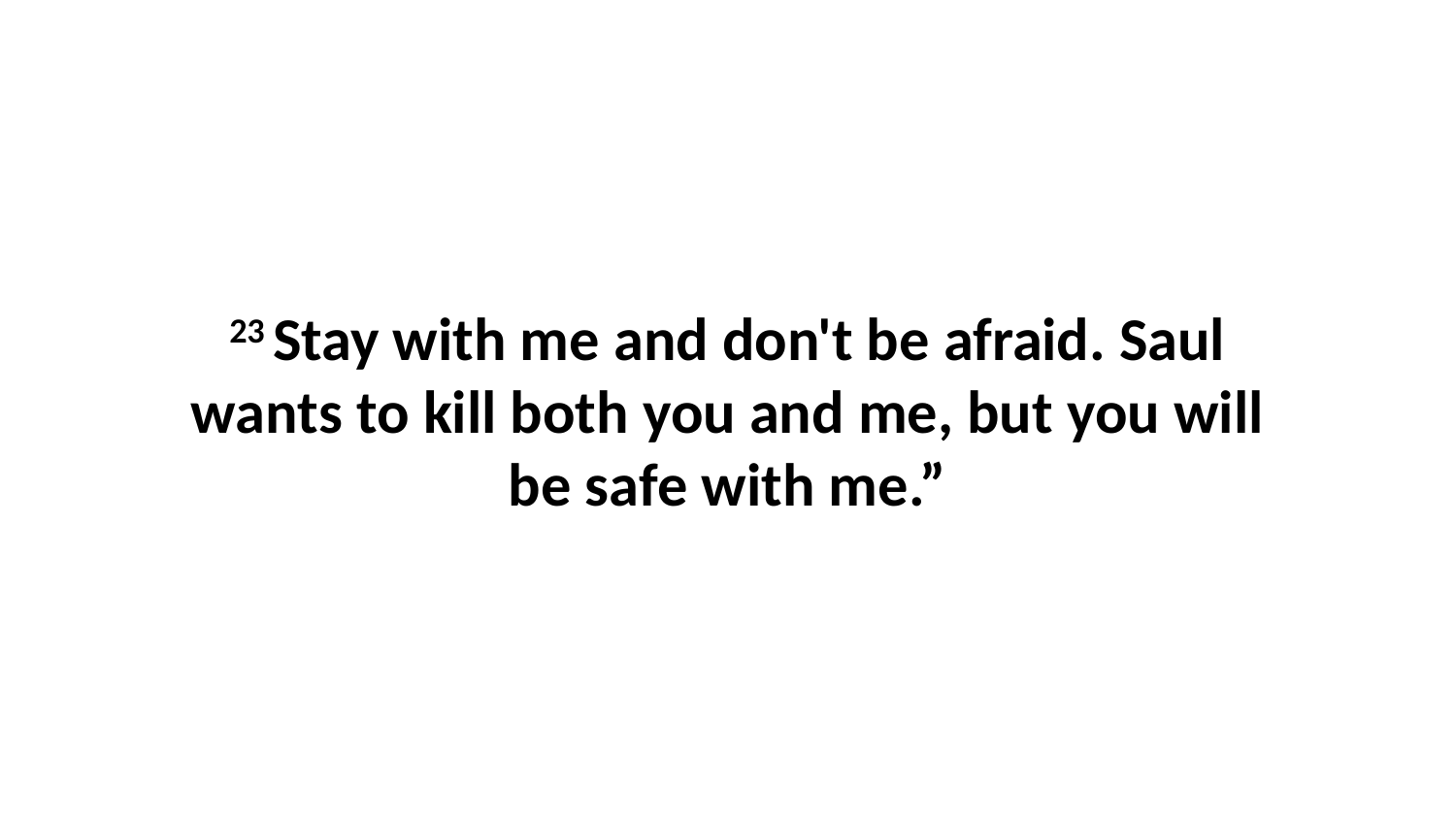

23 Stay with me and don't be afraid. Saul wants to kill both you and me, but you will be safe with me.”